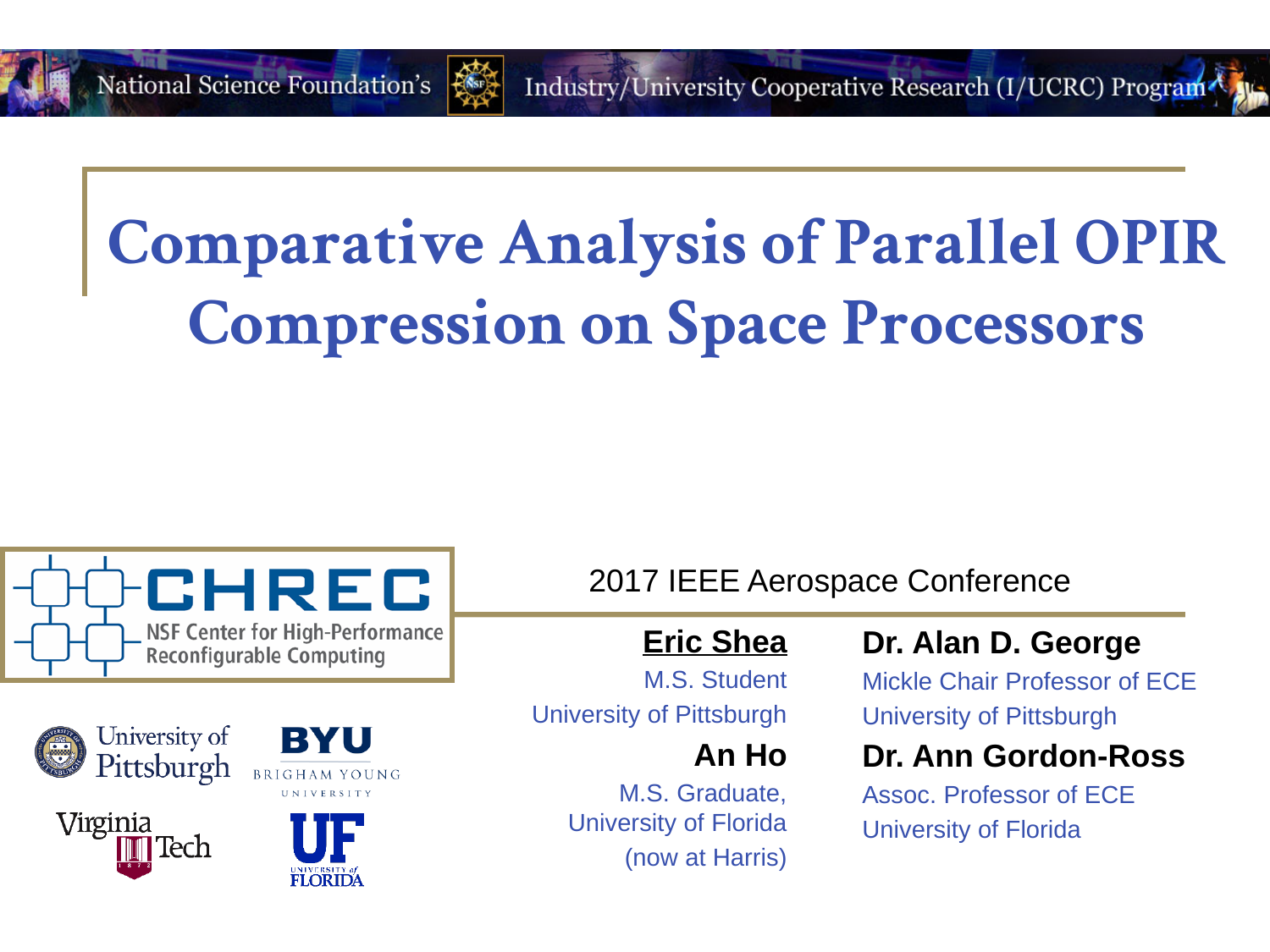

# Comparative Analysis of Parallel OPIR Compression on Space Processors
2017 IEEE Aerospace Conference
Eric Shea
M.S. Student
University of Pittsburgh
An Ho
M.S. Graduate, University of Florida
(now at Harris)

Dr. Alan D. George
Mickle Chair Professor of ECE
University of Pittsburgh
Dr. Ann Gordon-Ross
Assoc. Professor of ECE
University of Florida